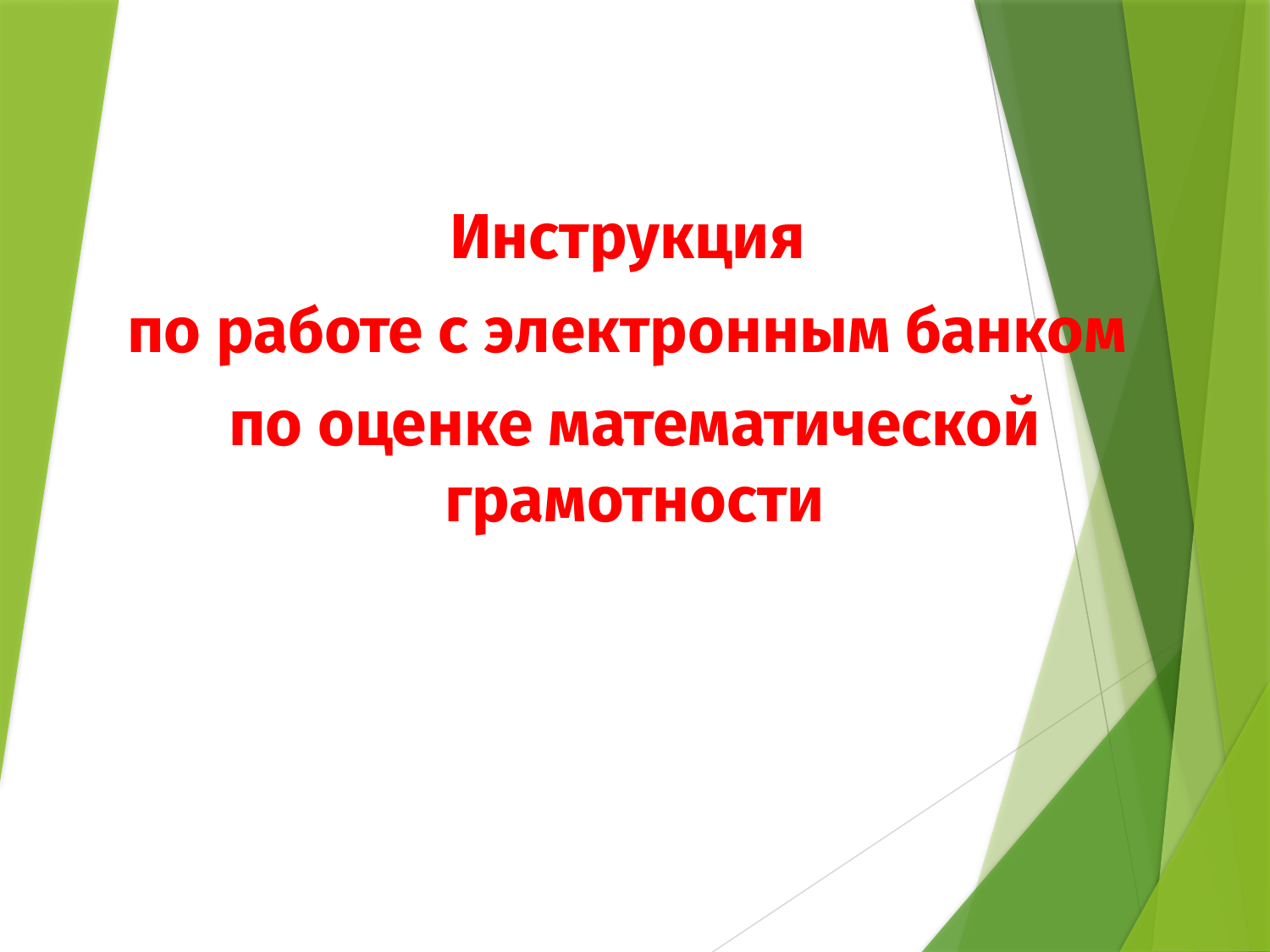

Инструкция
по работе с электронным банком
по оценке математической грамотности